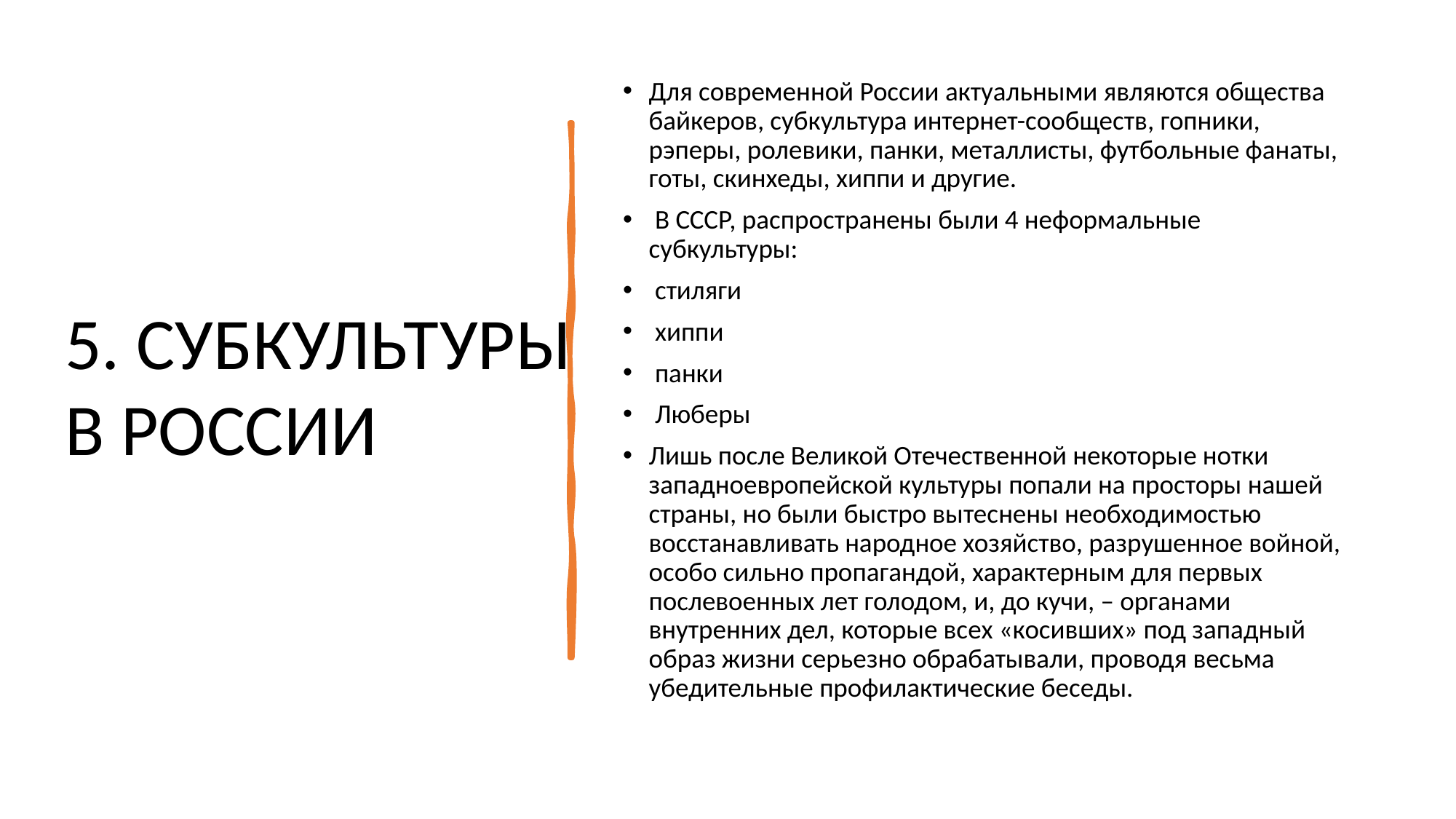

# 5. СУБКУЛЬТУРЫ В РОССИИ
Для современной России актуальными являются общества байкеров, субкультура интернет-сообществ, гопники, рэперы, ролевики, панки, металлисты, футбольные фанаты, готы, скинхеды, хиппи и другие.
 В СССР, распространены были 4 неформальные субкультуры:
 стиляги
 хиппи
 панки
 Люберы
Лишь после Великой Отечественной некоторые нотки западноевропейской культуры попали на просторы нашей страны, но были быстро вытеснены необходимостью восстанавливать народное хозяйство, разрушенное войной, особо сильно пропагандой, характерным для первых послевоенных лет голодом, и, до кучи, – органами внутренних дел, которые всех «косивших» под западный образ жизни серьезно обрабатывали, проводя весьма убедительные профилактические беседы.